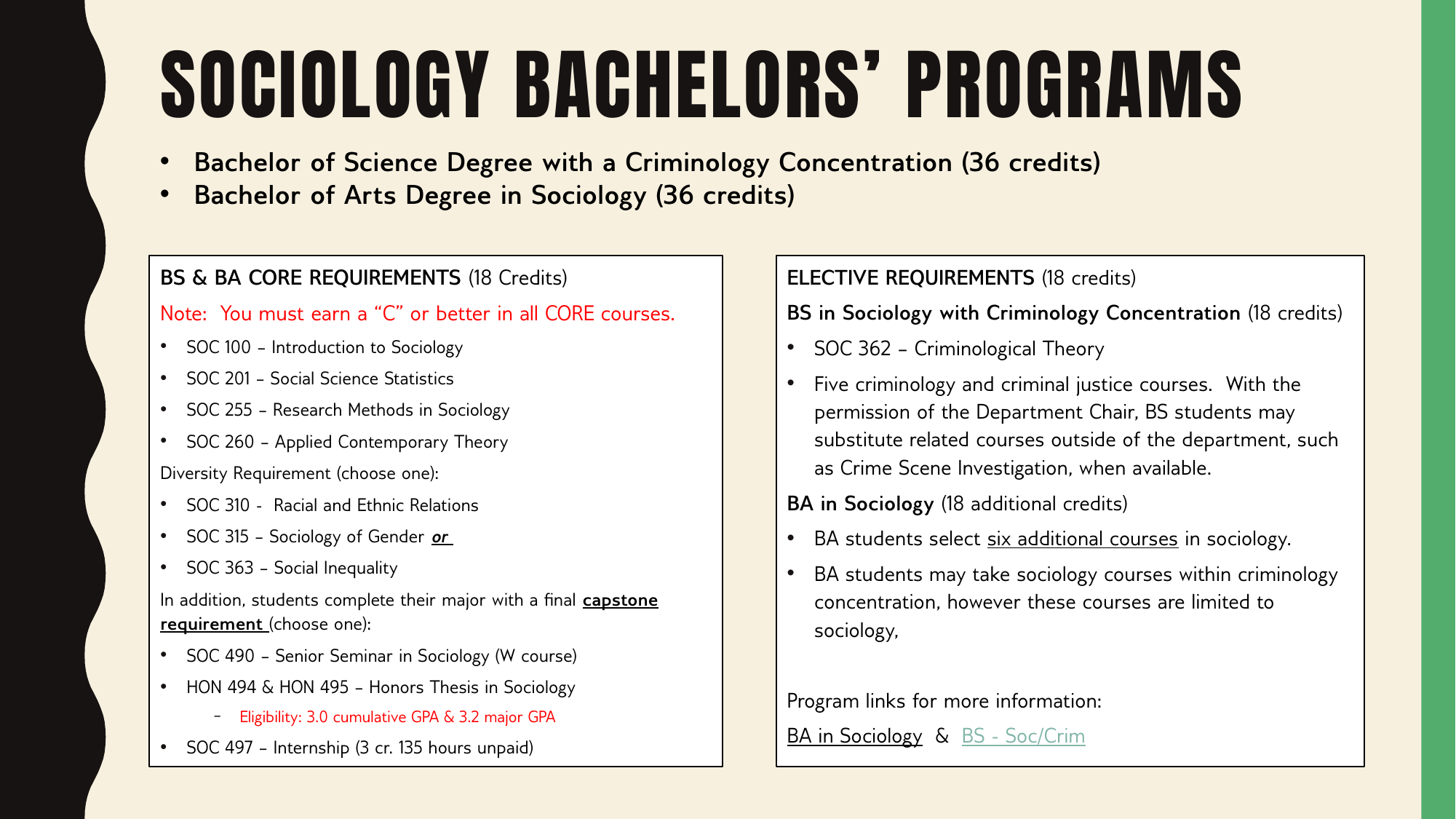

# Sociology Bachelors’ Programs
Bachelor of Science Degree with a Criminology Concentration (36 credits)
Bachelor of Arts Degree in Sociology (36 credits)
BS & BA CORE REQUIREMENTS (18 Credits)
Note:  You must earn a “C” or better in all CORE courses.
SOC 100 – Introduction to Sociology
SOC 201 – Social Science Statistics
SOC 255 – Research Methods in Sociology
SOC 260 – Applied Contemporary Theory
Diversity Requirement (choose one):
SOC 310 -  Racial and Ethnic Relations
SOC 315 – Sociology of Gender or
SOC 363 – Social Inequality
In addition, students complete their major with a final capstone requirement (choose one):
SOC 490 – Senior Seminar in Sociology (W course)
HON 494 & HON 495 – Honors Thesis in Sociology
Eligibility: 3.0 cumulative GPA & 3.2 major GPA
SOC 497 – Internship (3 cr. 135 hours unpaid)

ELECTIVE REQUIREMENTS (18 credits)
BS in Sociology with Criminology Concentration (18 credits)
SOC 362 – Criminological Theory
Five criminology and criminal justice courses.  With the permission of the Department Chair, BS students may substitute related courses outside of the department, such as Crime Scene Investigation, when available.
BA in Sociology (18 additional credits)
BA students select six additional courses in sociology.
BA students may take sociology courses within criminology concentration, however these courses are limited to sociology,

Program links for more information:
BA in Sociology  &  BS - Soc/Crim